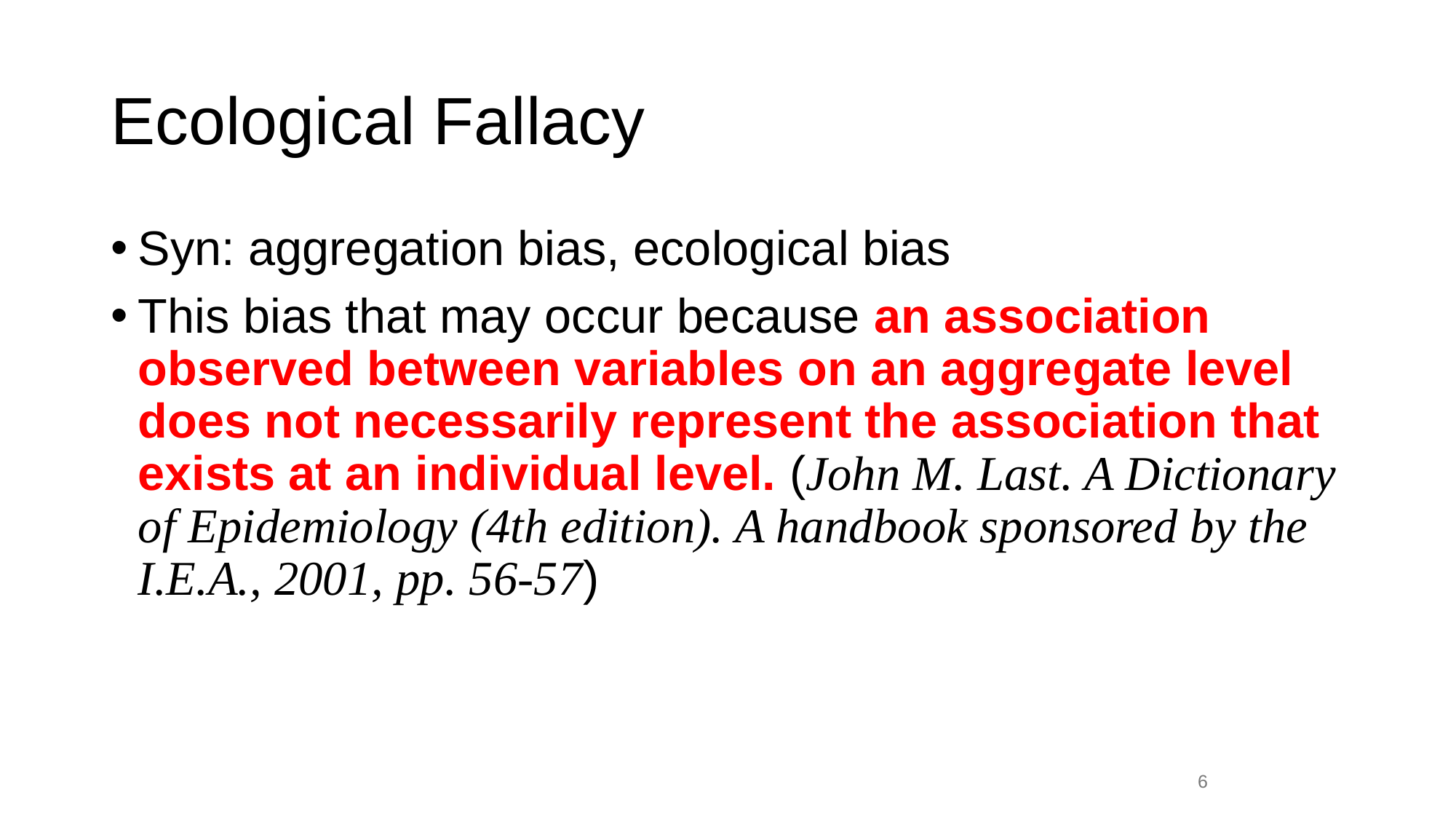

# Ecological Fallacy
Syn: aggregation bias, ecological bias
This bias that may occur because an association observed between variables on an aggregate level does not necessarily represent the association that exists at an individual level. (John M. Last. A Dictionary of Epidemiology (4th edition). A handbook sponsored by the I.E.A., 2001, pp. 56-57)
6